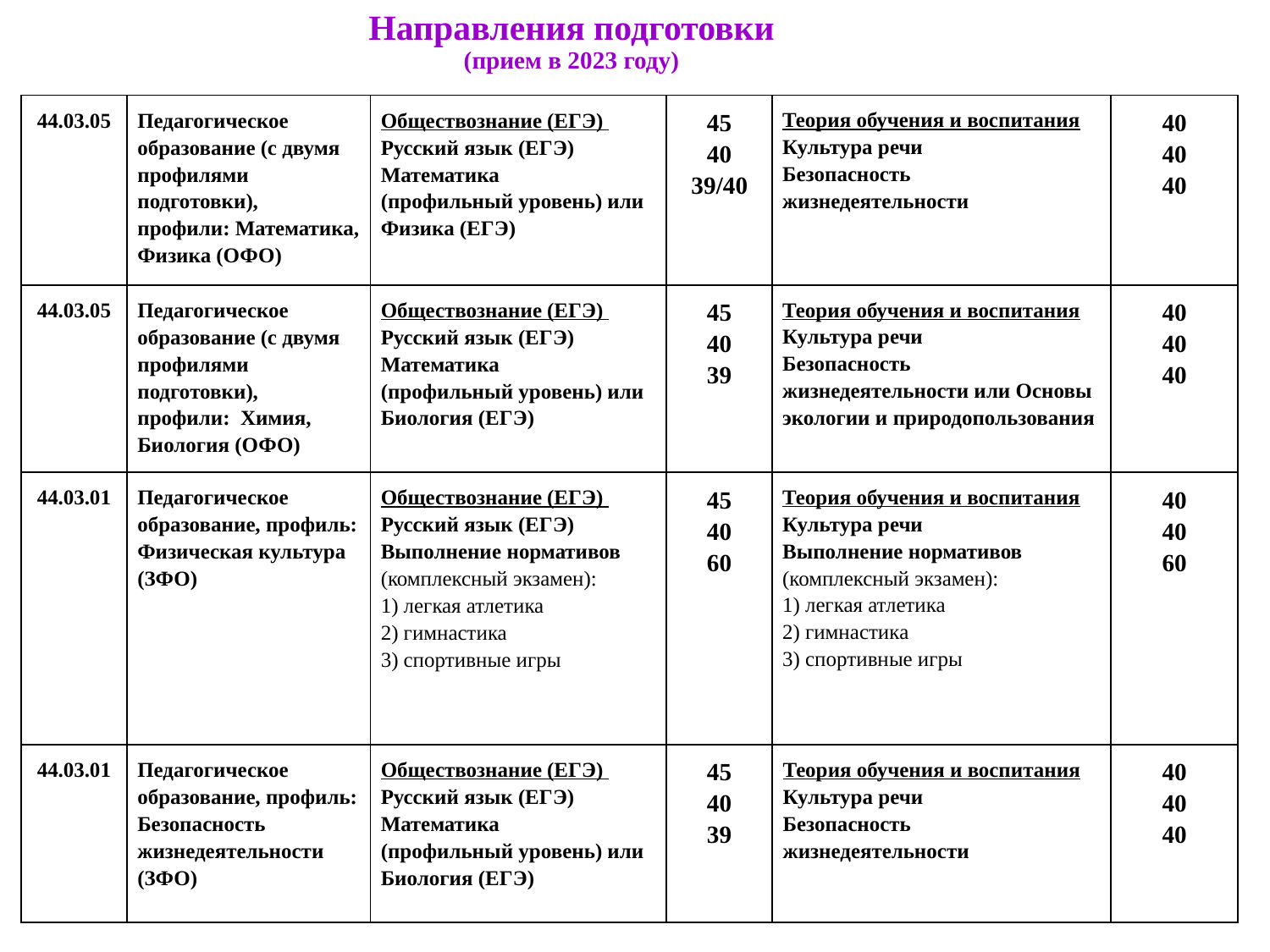

Направления подготовки
(прием в 2023 году)
| 44.03.05 | Педагогическое образование (с двумя профилями подготовки), профили: Математика, Физика (ОФО) | Обществознание (ЕГЭ) Русский язык (ЕГЭ) Математика (профильный уровень) или Физика (ЕГЭ) | 45 40 39/40 | Теория обучения и воспитания Культура речи Безопасность жизнедеятельности | 40 40 40 |
| --- | --- | --- | --- | --- | --- |
| 44.03.05 | Педагогическое образование (с двумя профилями подготовки), профили:  Химия, Биология (ОФО) | Обществознание (ЕГЭ) Русский язык (ЕГЭ) Математика (профильный уровень) или Биология (ЕГЭ) | 45 40 39 | Теория обучения и воспитания Культура речи Безопасность жизнедеятельности или Основы экологии и природопользования | 40 40 40 |
| 44.03.01 | Педагогическое образование, профиль: Физическая культура (ЗФО) | Обществознание (ЕГЭ) Русский язык (ЕГЭ) Выполнение нормативов (комплексный экзамен): 1) легкая атлетика 2) гимнастика 3) спортивные игры | 45 40 60 | Теория обучения и воспитания Культура речи Выполнение нормативов (комплексный экзамен): 1) легкая атлетика 2) гимнастика 3) спортивные игры | 40 40 60 |
| 44.03.01 | Педагогическое образование, профиль: Безопасность жизнедеятельности (ЗФО) | Обществознание (ЕГЭ) Русский язык (ЕГЭ) Математика (профильный уровень) или Биология (ЕГЭ) | 45 40 39 | Теория обучения и воспитания Культура речи Безопасность жизнедеятельности | 40 40 40 |